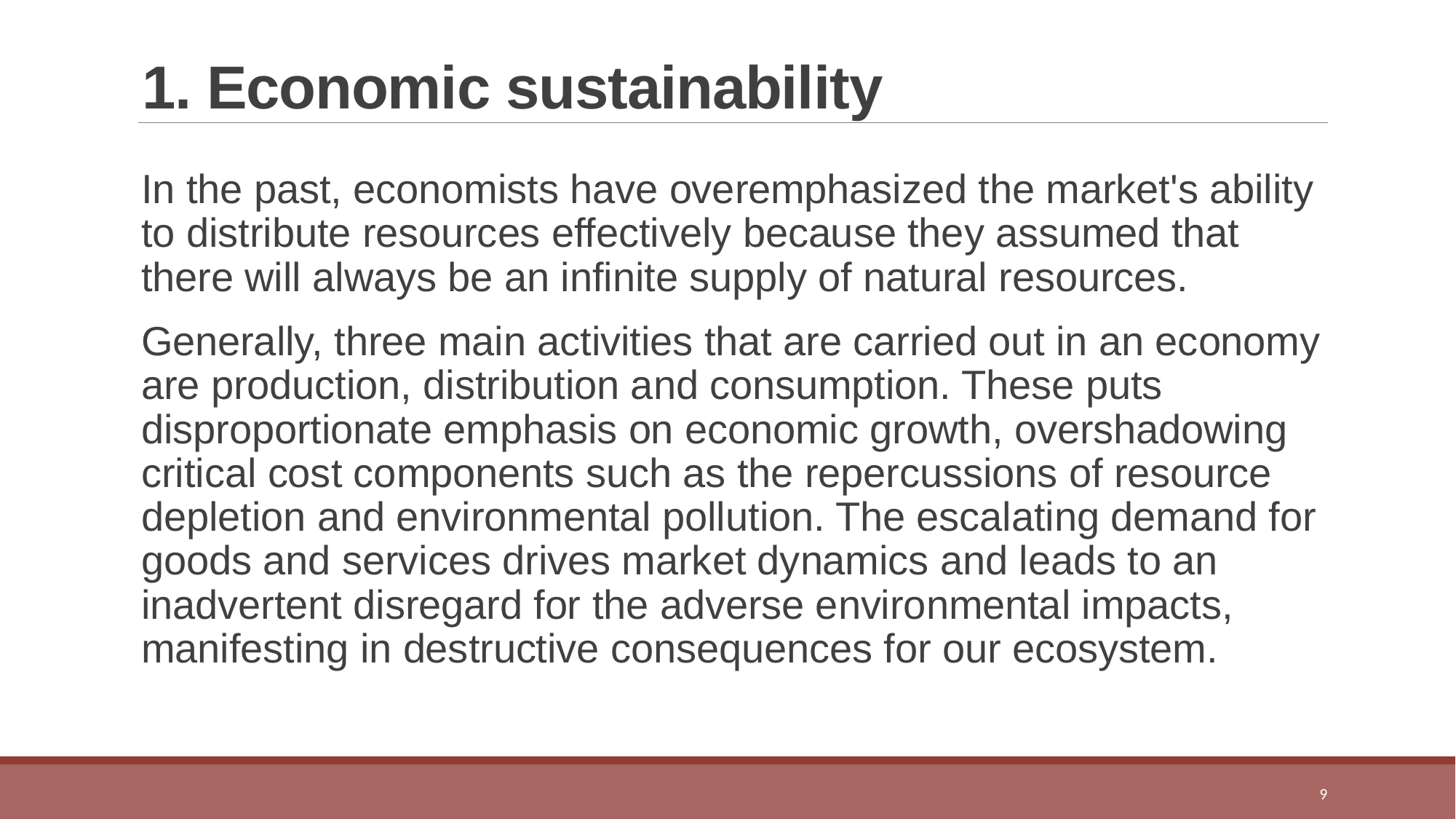

# 1. Economic sustainability
In the past, economists have overemphasized the market's ability to distribute resources effectively because they assumed that there will always be an infinite supply of natural resources.
Generally, three main activities that are carried out in an economy are production, distribution and consumption. These puts disproportionate emphasis on economic growth, overshadowing critical cost components such as the repercussions of resource depletion and environmental pollution. The escalating demand for goods and services drives market dynamics and leads to an inadvertent disregard for the adverse environmental impacts, manifesting in destructive consequences for our ecosystem.

9